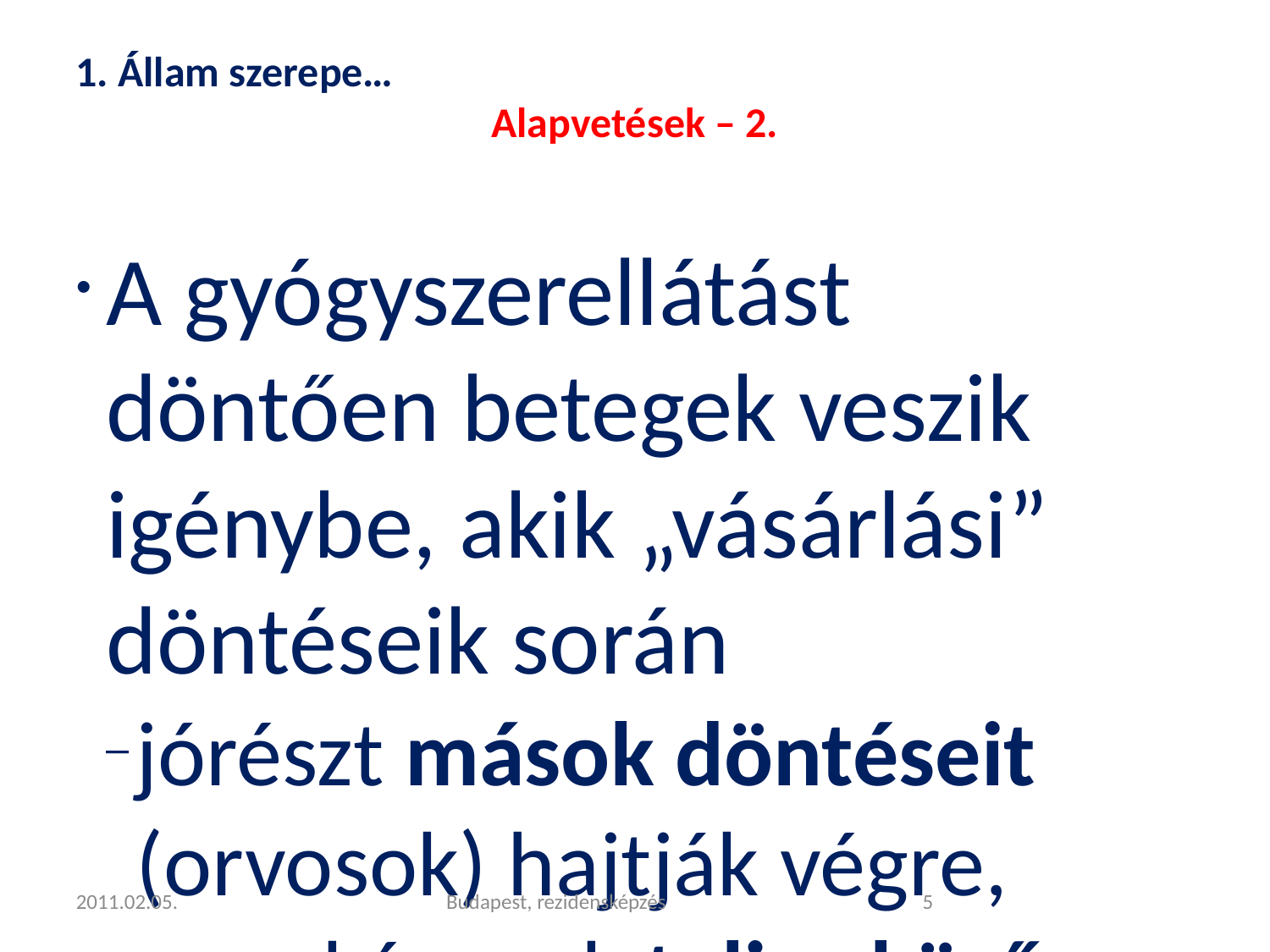

1. Állam szerepe…
Alapvetések – 2.
A gyógyszerellátást döntően betegek veszik igénybe, akik „vásárlási” döntéseik során
jórészt mások döntéseit (orvosok) hajtják végre,
nem képesek teljes körűen tájékozódni a vásárolt termék/szolgáltatás szükségességéről, jóságáról és árának reális voltáról,
érzelmileg elfogódottak és döntési képességük korlátozott,

	ezért
a gyógyszertári/gyógyszerészi szolgáltatások bizalmi jellegűek,
a beteg a döntéshozatal során segítségre szorul,
a betegjogok érvényesítésére fokozottan kell figyelni.

A gyógyszerellátás szervezése és működtetése során törekedni kell a (költség)hatékonyság és a takarékosság érvényesítésére
a betegek védelme érdekében,
a közfinanszírozás (közösségi pénzek) magas aránya miatt.
2011.02.05.
Budapest, rezidensképzés
5